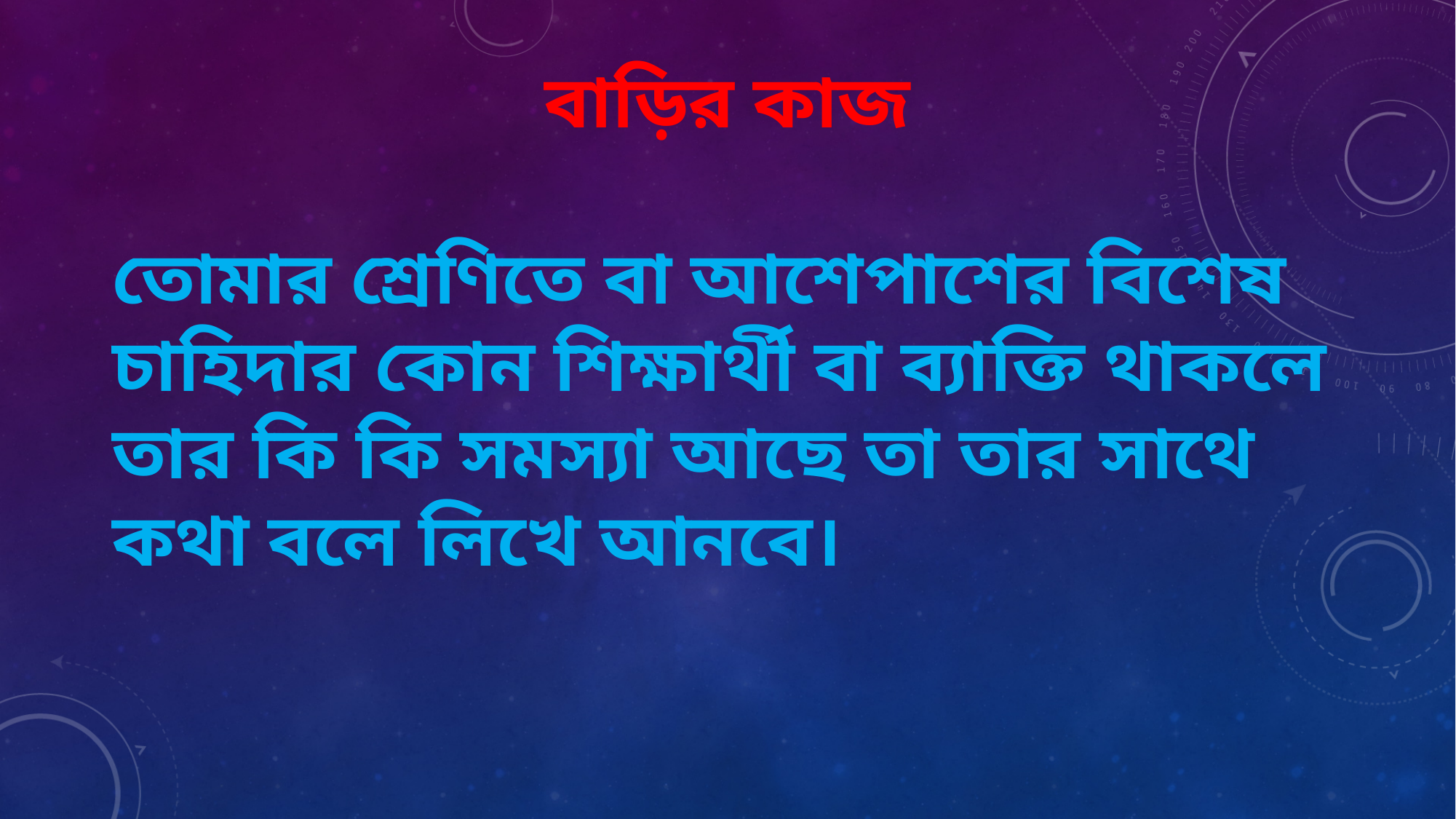

বাড়ির কাজ
তোমার শ্রেণিতে বা আশেপাশের বিশেষ চাহিদার কোন শিক্ষার্থী বা ব্যাক্তি থাকলে তার কি কি সমস্যা আছে তা তার সাথে কথা বলে লিখে আনবে।